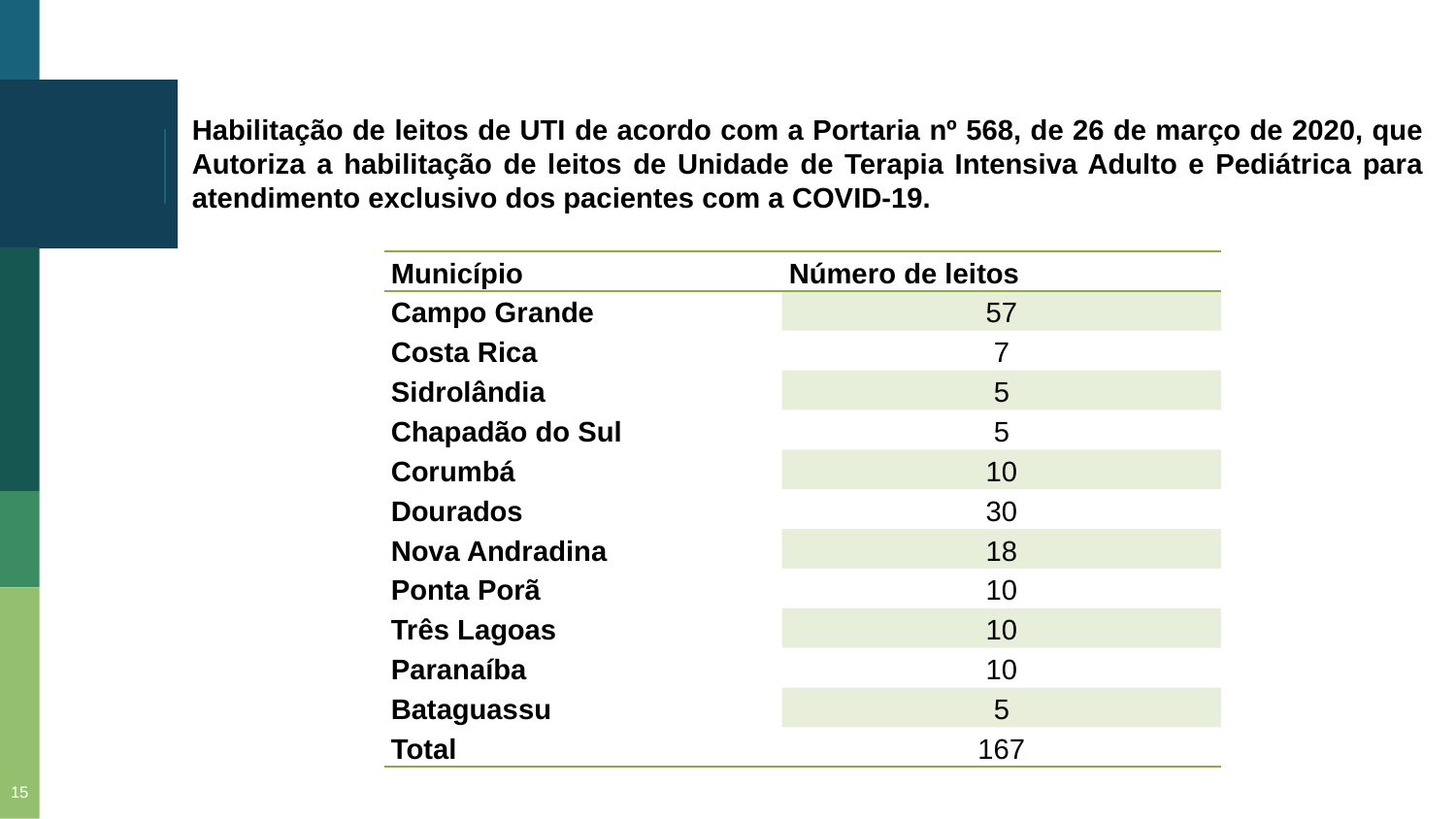

# Habilitação de leitos de UTI de acordo com a Portaria nº 568, de 26 de março de 2020, que Autoriza a habilitação de leitos de Unidade de Terapia Intensiva Adulto e Pediátrica para atendimento exclusivo dos pacientes com a COVID-19.
| Município | Número de leitos |
| --- | --- |
| Campo Grande | 57 |
| Costa Rica | 7 |
| Sidrolândia | 5 |
| Chapadão do Sul | 5 |
| Corumbá | 10 |
| Dourados | 30 |
| Nova Andradina | 18 |
| Ponta Porã | 10 |
| Três Lagoas | 10 |
| Paranaíba | 10 |
| Bataguassu | 5 |
| Total | 167 |
15